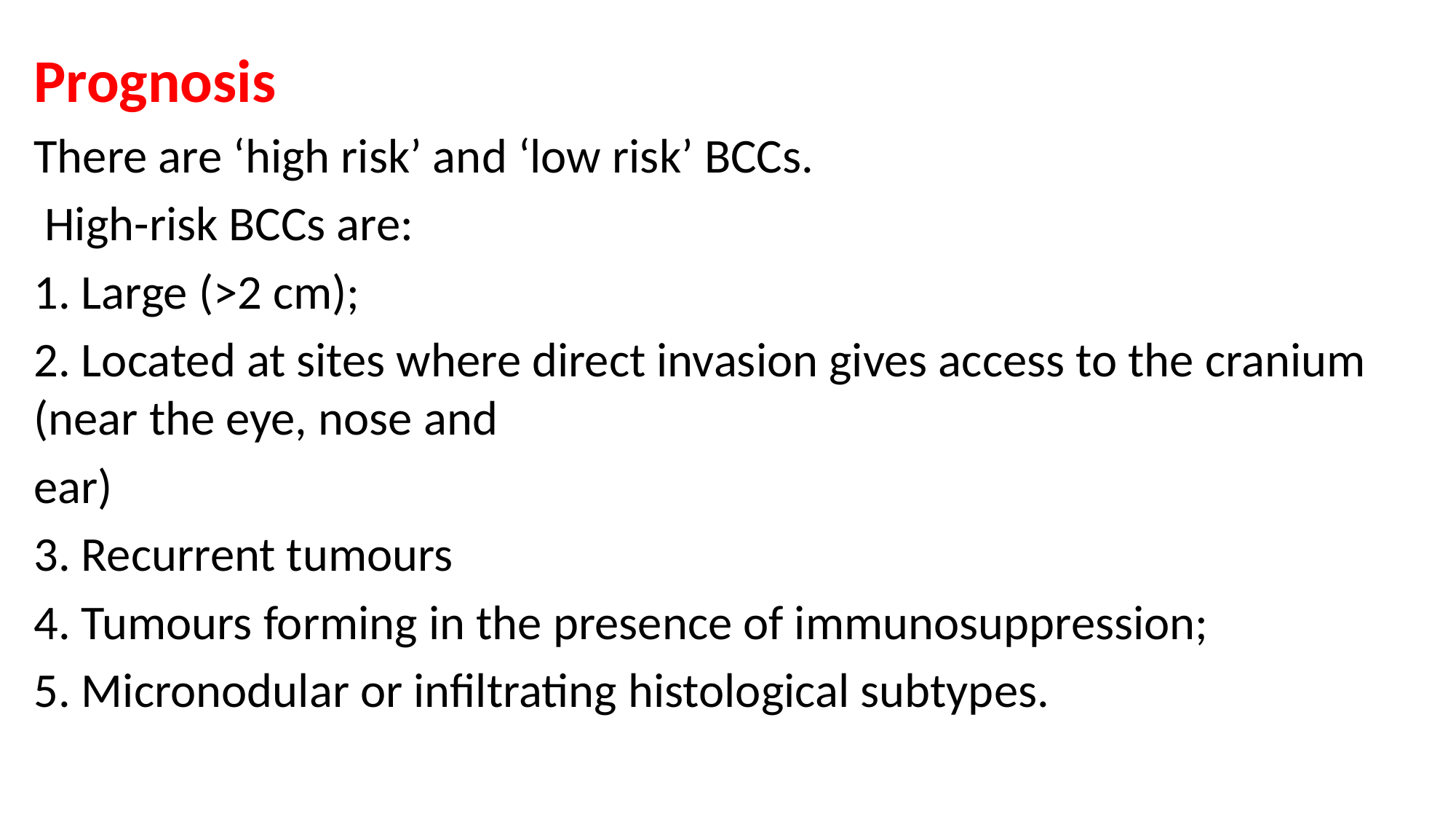

Prognosis
There are ‘high risk’ and ‘low risk’ BCCs.
 High-risk BCCs are:
1. Large (>2 cm);
2. Located at sites where direct invasion gives access to the cranium (near the eye, nose and
ear)
3. Recurrent tumours
4. Tumours forming in the presence of immunosuppression;
5. Micronodular or infiltrating histological subtypes.